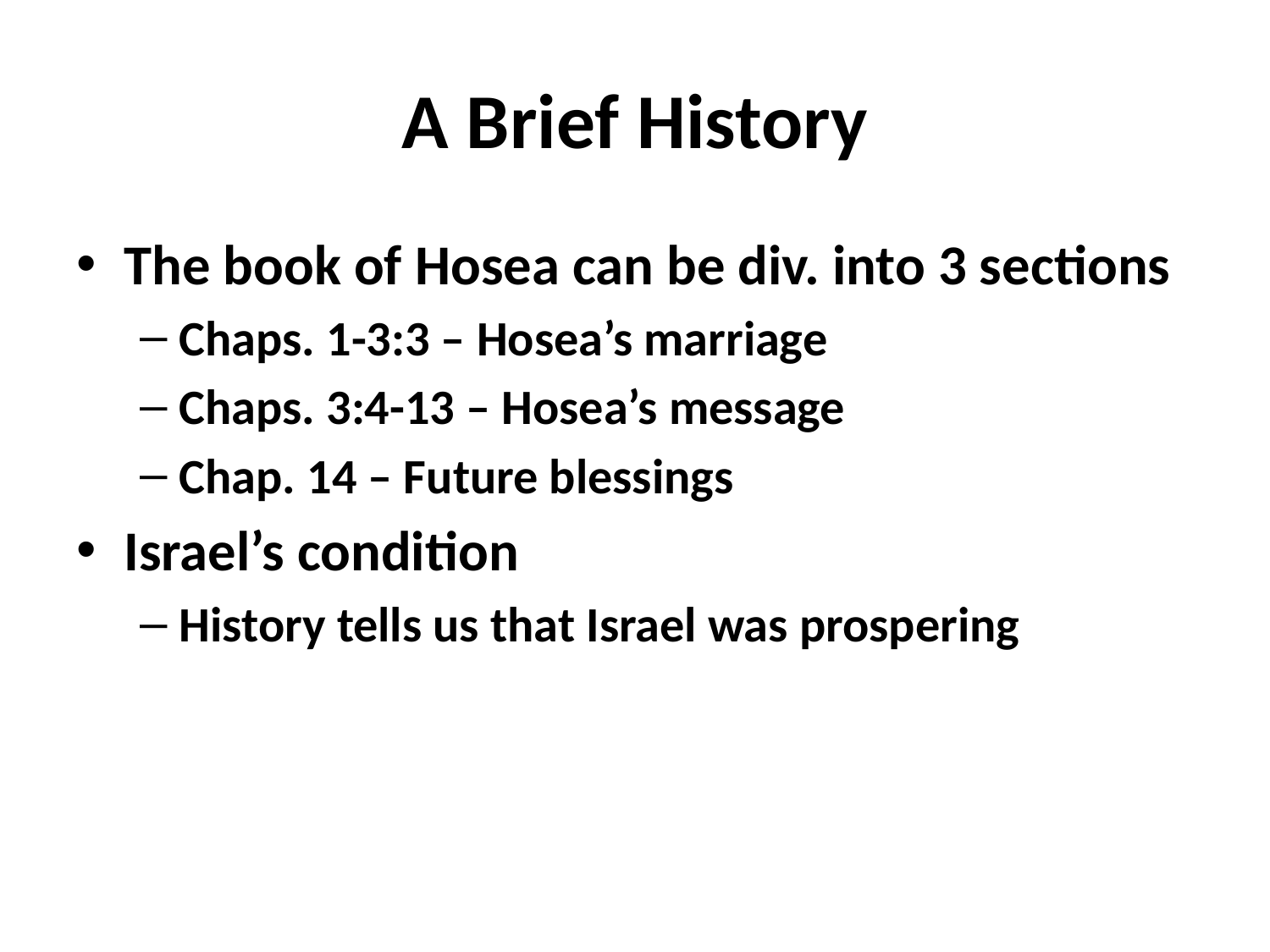

# A Brief History
The book of Hosea can be div. into 3 sections
Chaps. 1-3:3 – Hosea’s marriage
Chaps. 3:4-13 – Hosea’s message
Chap. 14 – Future blessings
Israel’s condition
History tells us that Israel was prospering